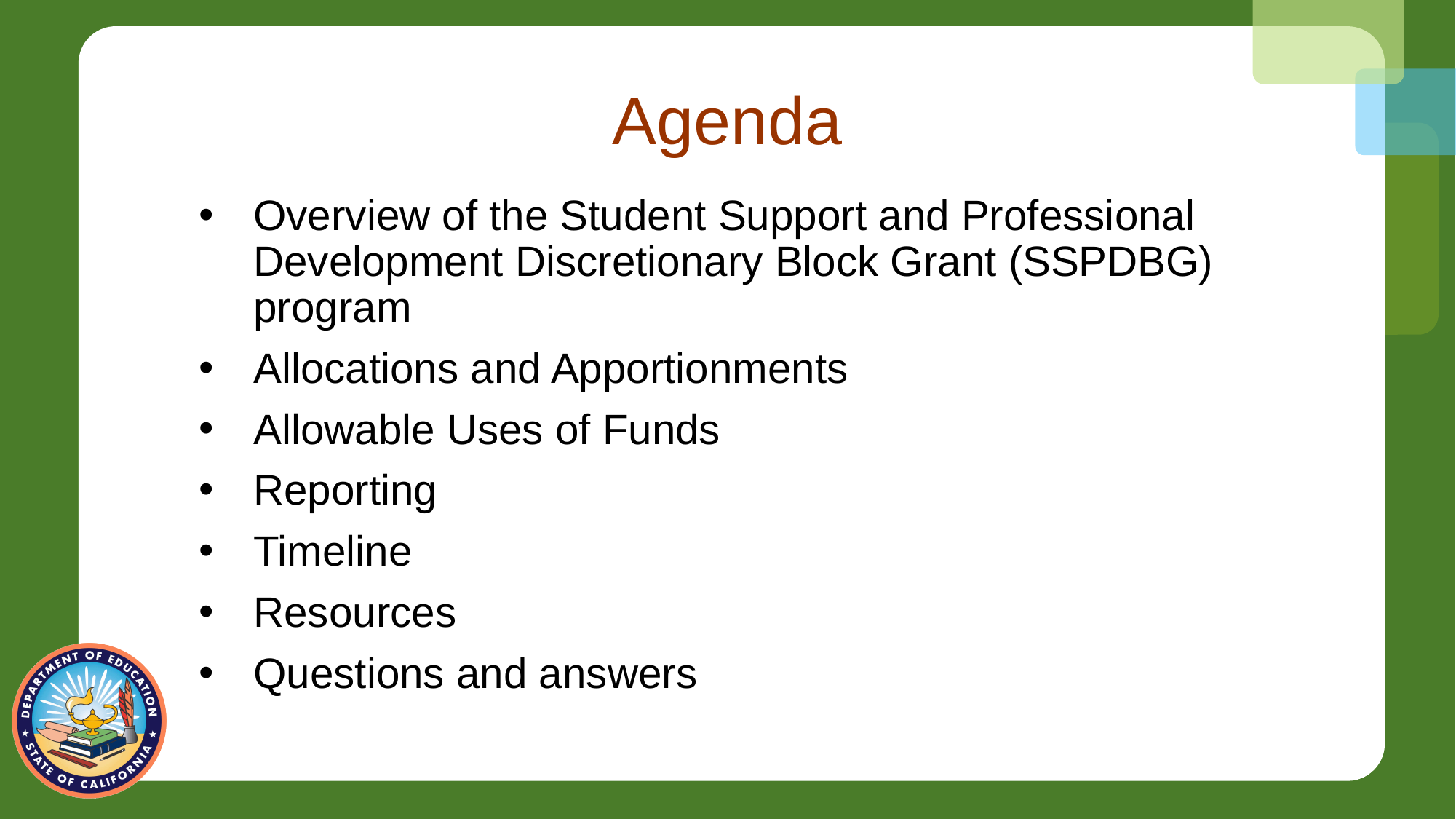

# Agenda
Overview of the Student Support and Professional Development Discretionary Block Grant (SSPDBG) program
Allocations and Apportionments
Allowable Uses of Funds
Reporting
Timeline
Resources
Questions and answers